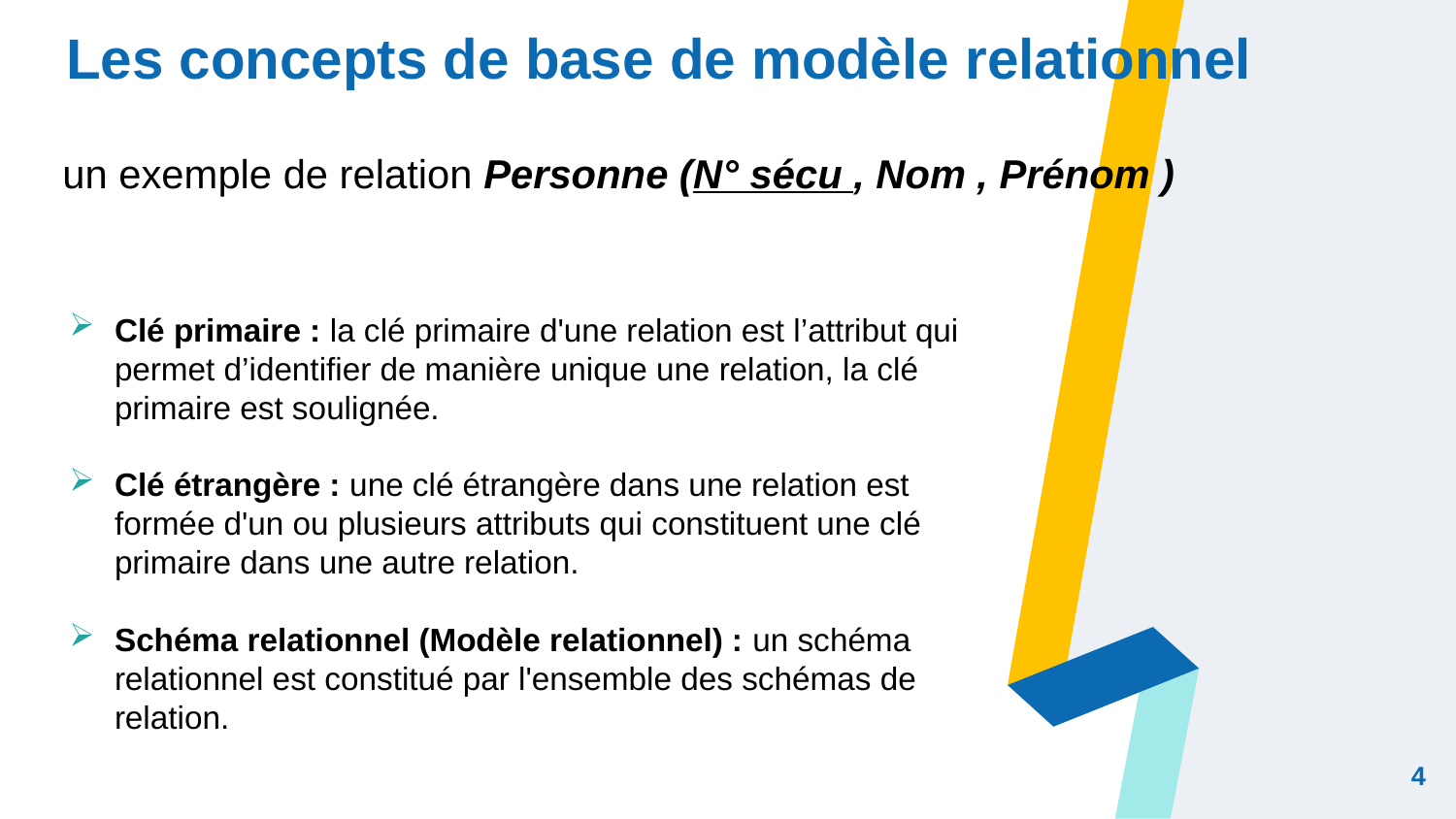

# Les concepts de base de modèle relationnel
un exemple de relation Personne (N° sécu , Nom , Prénom )

Clé primaire : la clé primaire d'une relation est l’attribut qui permet d’identifier de manière unique une relation, la clé primaire est soulignée.

Clé étrangère : une clé étrangère dans une relation est formée d'un ou plusieurs attributs qui constituent une clé primaire dans une autre relation.

Schéma relationnel (Modèle relationnel) : un schéma relationnel est constitué par l'ensemble des schémas de relation.
4